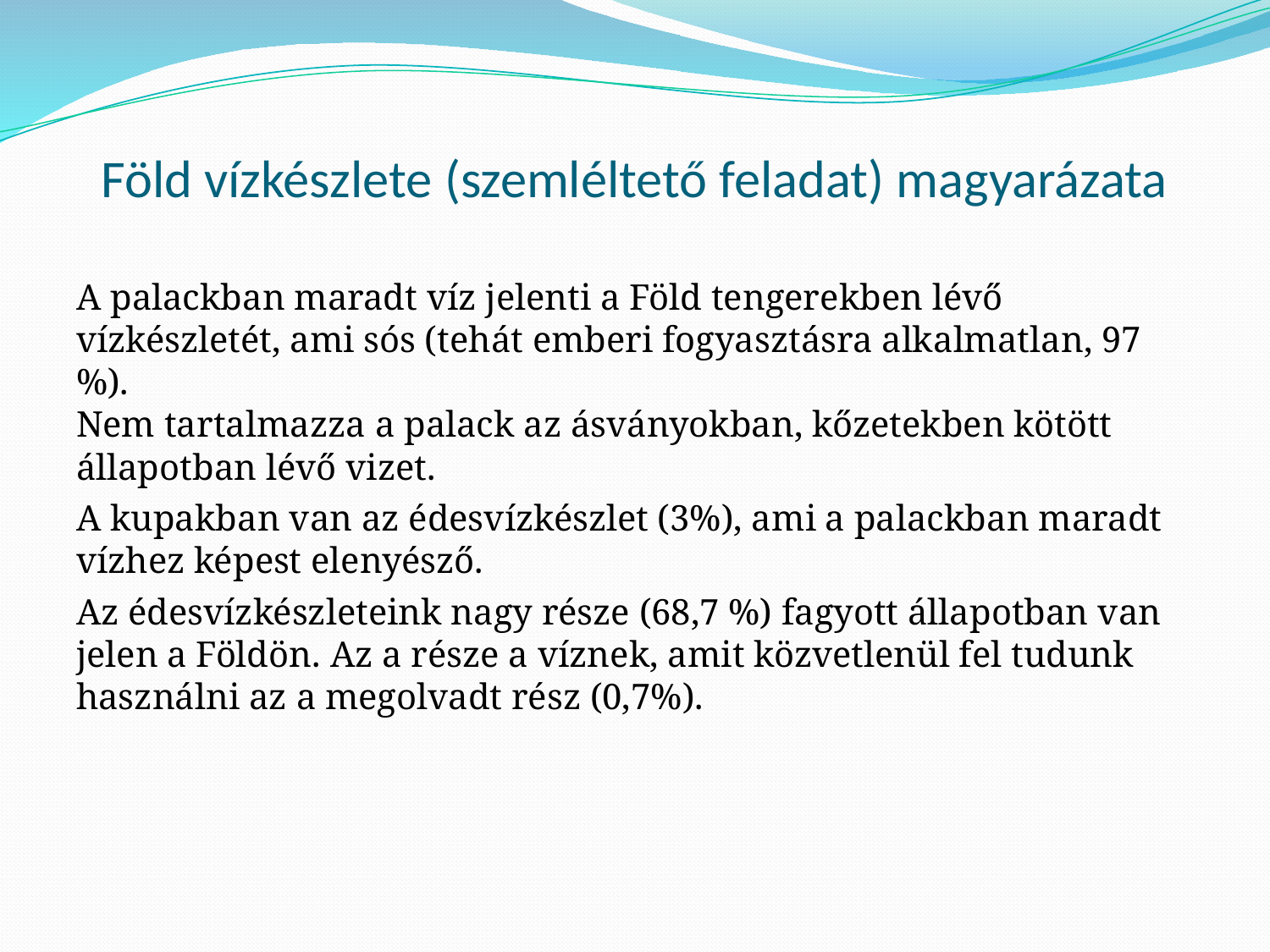

# Föld vízkészlete (szemléltető feladat) magyarázata
A palackban maradt víz jelenti a Föld tengerekben lévő vízkészletét, ami sós (tehát emberi fogyasztásra alkalmatlan, 97 %).
Nem tartalmazza a palack az ásványokban, kőzetekben kötött állapotban lévő vizet.
A kupakban van az édesvízkészlet (3%), ami a palackban maradt vízhez képest elenyésző.
Az édesvízkészleteink nagy része (68,7 %) fagyott állapotban van jelen a Földön. Az a része a víznek, amit közvetlenül fel tudunk használni az a megolvadt rész (0,7%).